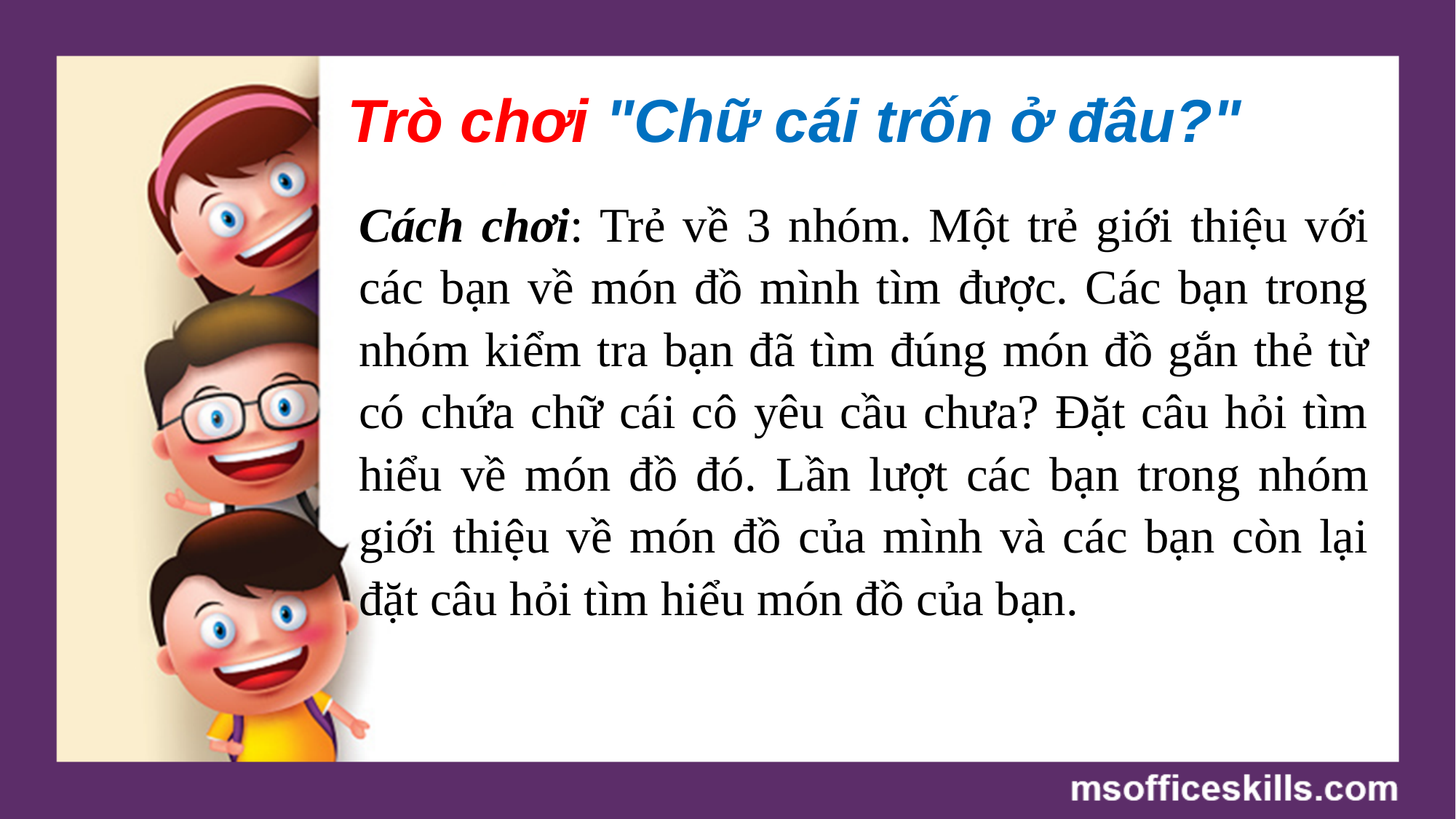

Trò chơi "Chữ cái trốn ở đâu?"
Cách chơi: Trẻ về 3 nhóm. Một trẻ giới thiệu với các bạn về món đồ mình tìm được. Các bạn trong nhóm kiểm tra bạn đã tìm đúng món đồ gắn thẻ từ có chứa chữ cái cô yêu cầu chưa? Đặt câu hỏi tìm hiểu về món đồ đó. Lần lượt các bạn trong nhóm giới thiệu về món đồ của mình và các bạn còn lại đặt câu hỏi tìm hiểu món đồ của bạn.